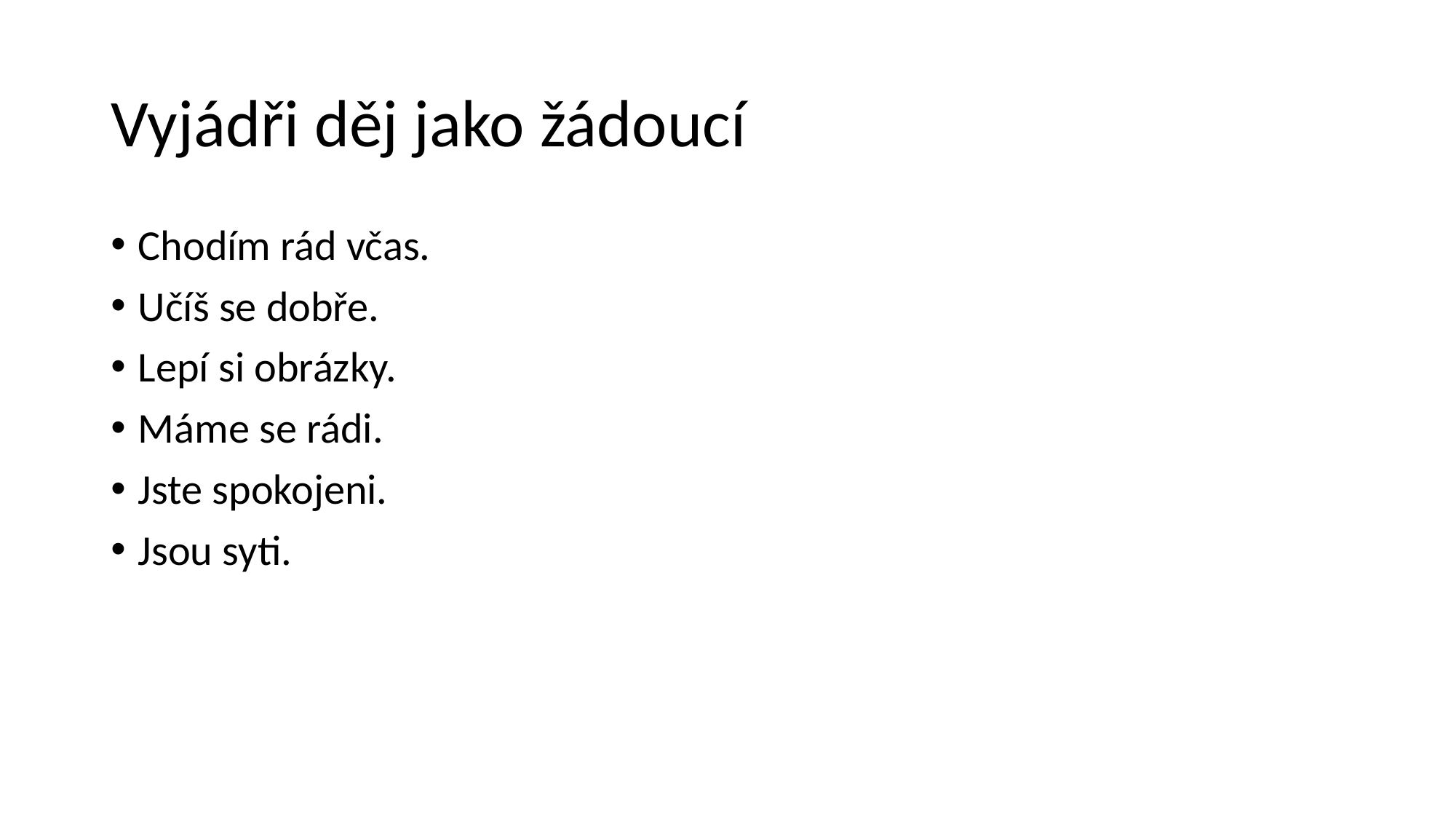

# Vyjádři děj jako žádoucí
Chodím rád včas.
Učíš se dobře.
Lepí si obrázky.
Máme se rádi.
Jste spokojeni.
Jsou syti.